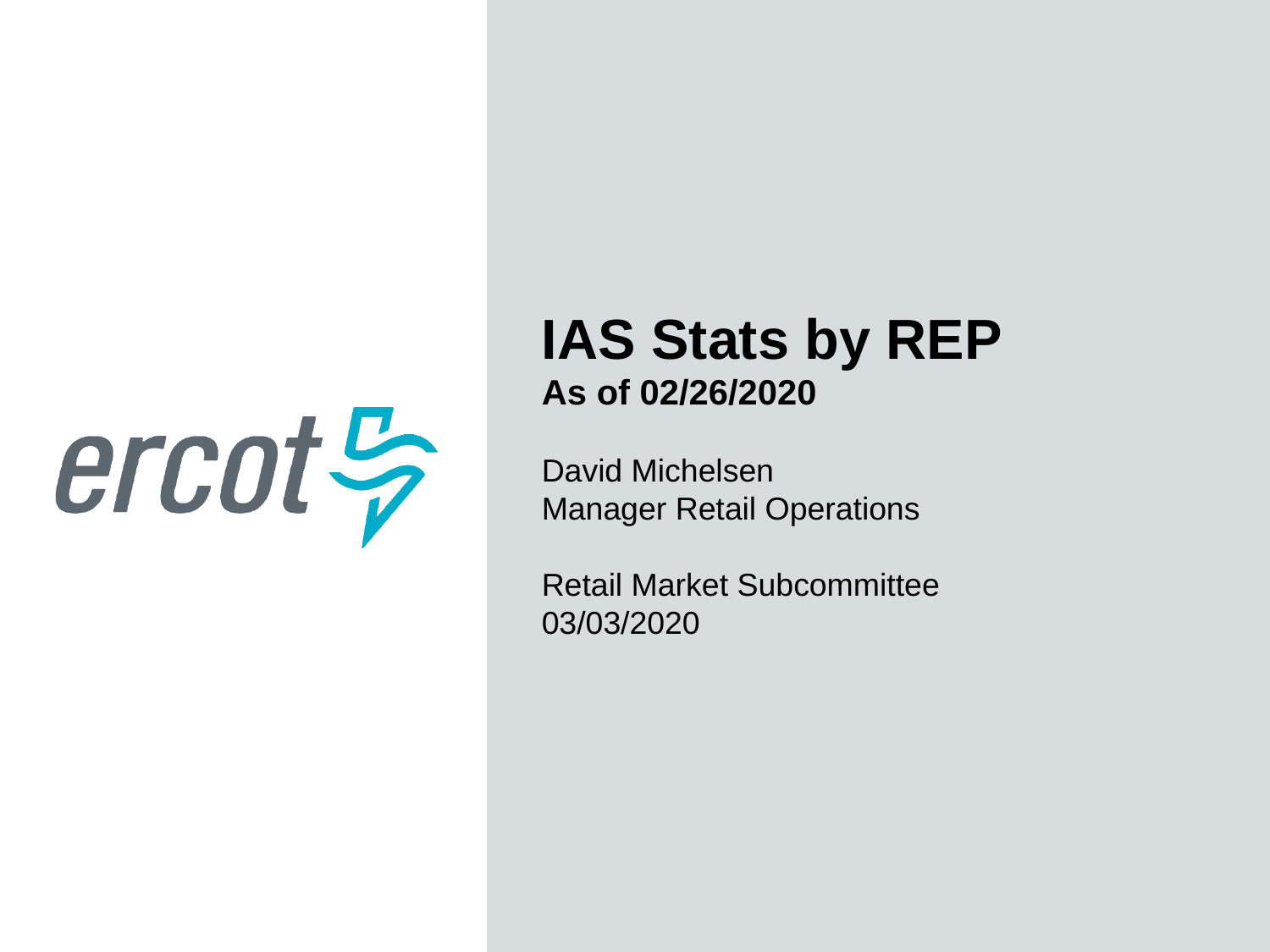

IAS Stats by REP
As of 02/26/2020

David Michelsen
Manager Retail Operations

Retail Market Subcommittee
03/03/2020